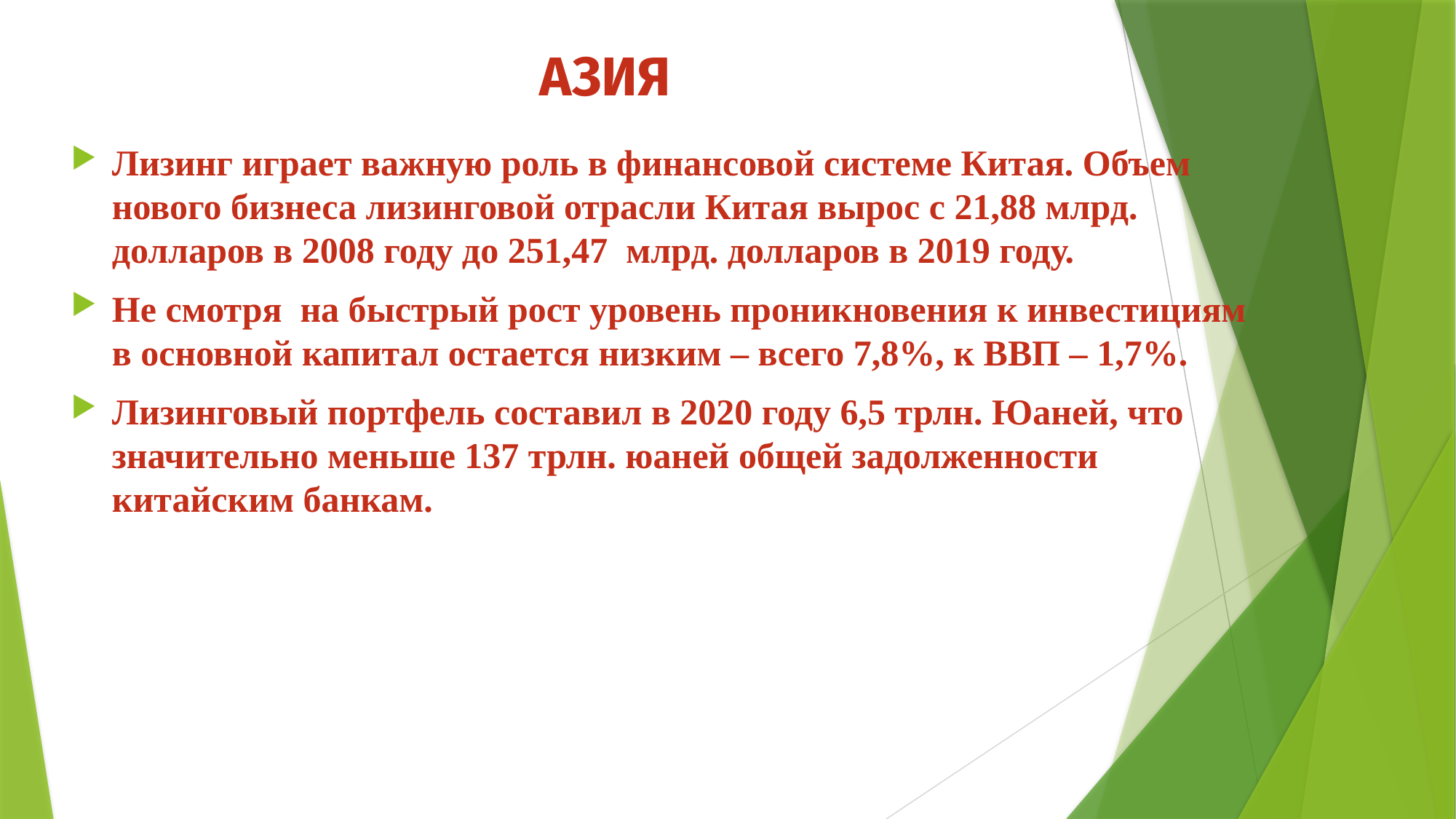

# АЗИЯ
Лизинг играет важную роль в финансовой системе Китая. Объем нового бизнеса лизинговой отрасли Китая вырос с 21,88 млрд. долларов в 2008 году до 251,47  млрд. долларов в 2019 году.
Не смотря  на быстрый рост уровень проникновения к инвестициям в основной капитал остается низким – всего 7,8%, к ВВП – 1,7%.
Лизинговый портфель составил в 2020 году 6,5 трлн. Юаней, что значительно меньше 137 трлн. юаней общей задолженности китайским банкам.